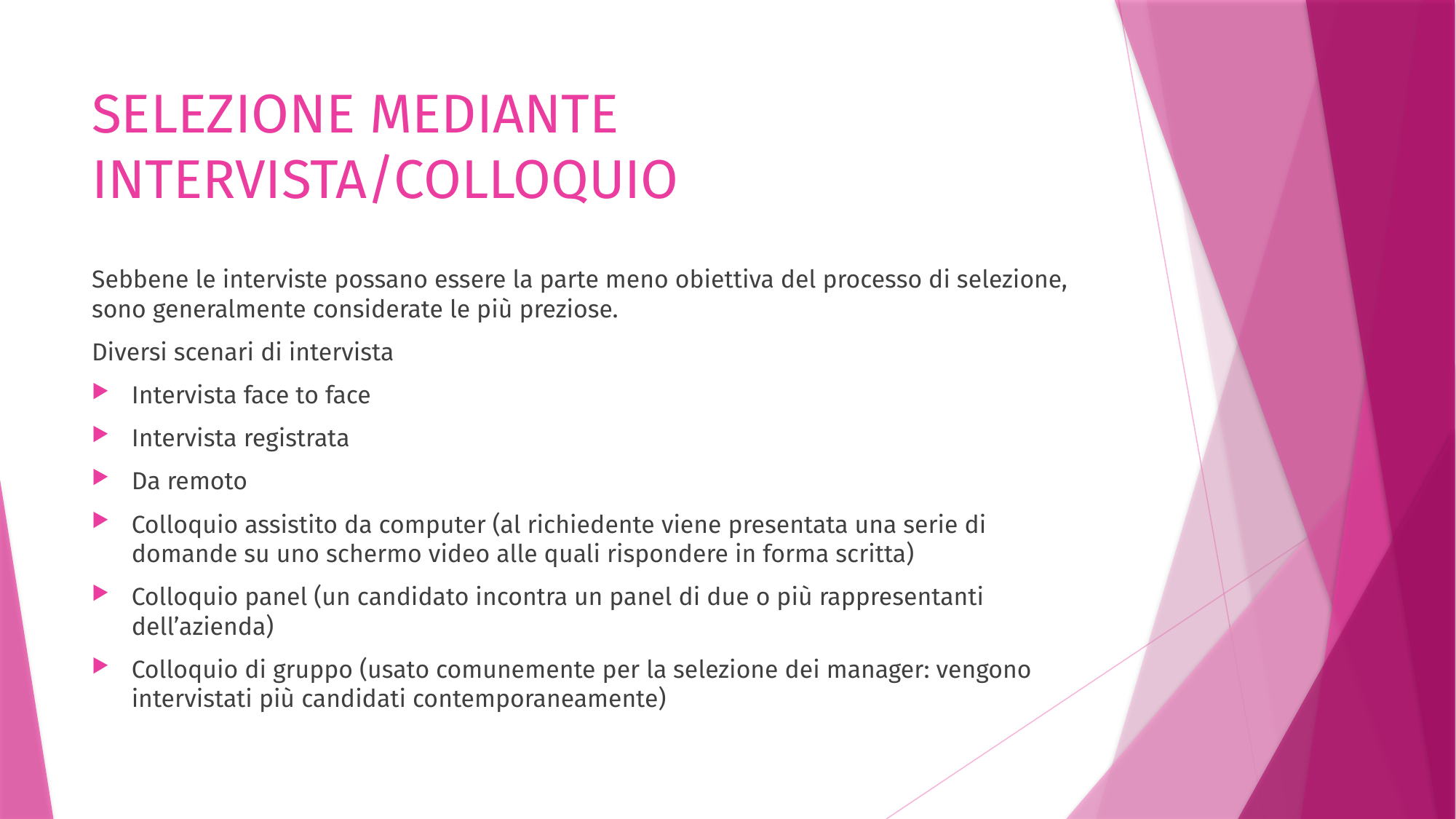

# SELEZIONE MEDIANTE INTERVISTA/COLLOQUIO
Sebbene le interviste possano essere la parte meno obiettiva del processo di selezione, sono generalmente considerate le più preziose.
Diversi scenari di intervista
Intervista face to face
Intervista registrata
Da remoto
Colloquio assistito da computer (al richiedente viene presentata una serie di domande su uno schermo video alle quali rispondere in forma scritta)
Colloquio panel (un candidato incontra un panel di due o più rappresentanti dell’azienda)
Colloquio di gruppo (usato comunemente per la selezione dei manager: vengono intervistati più candidati contemporaneamente)